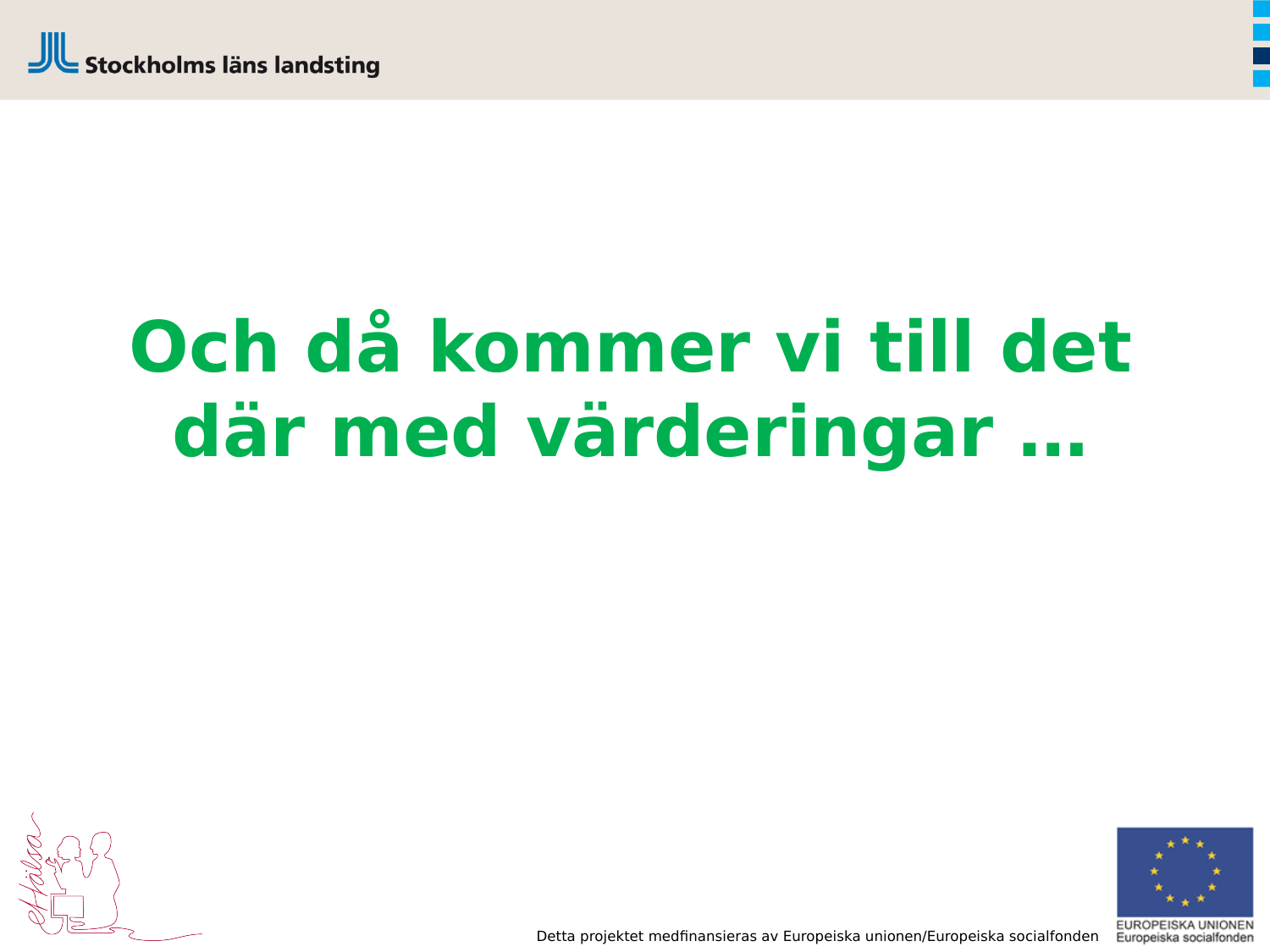

Och då kommer vi till det där med värderingar …